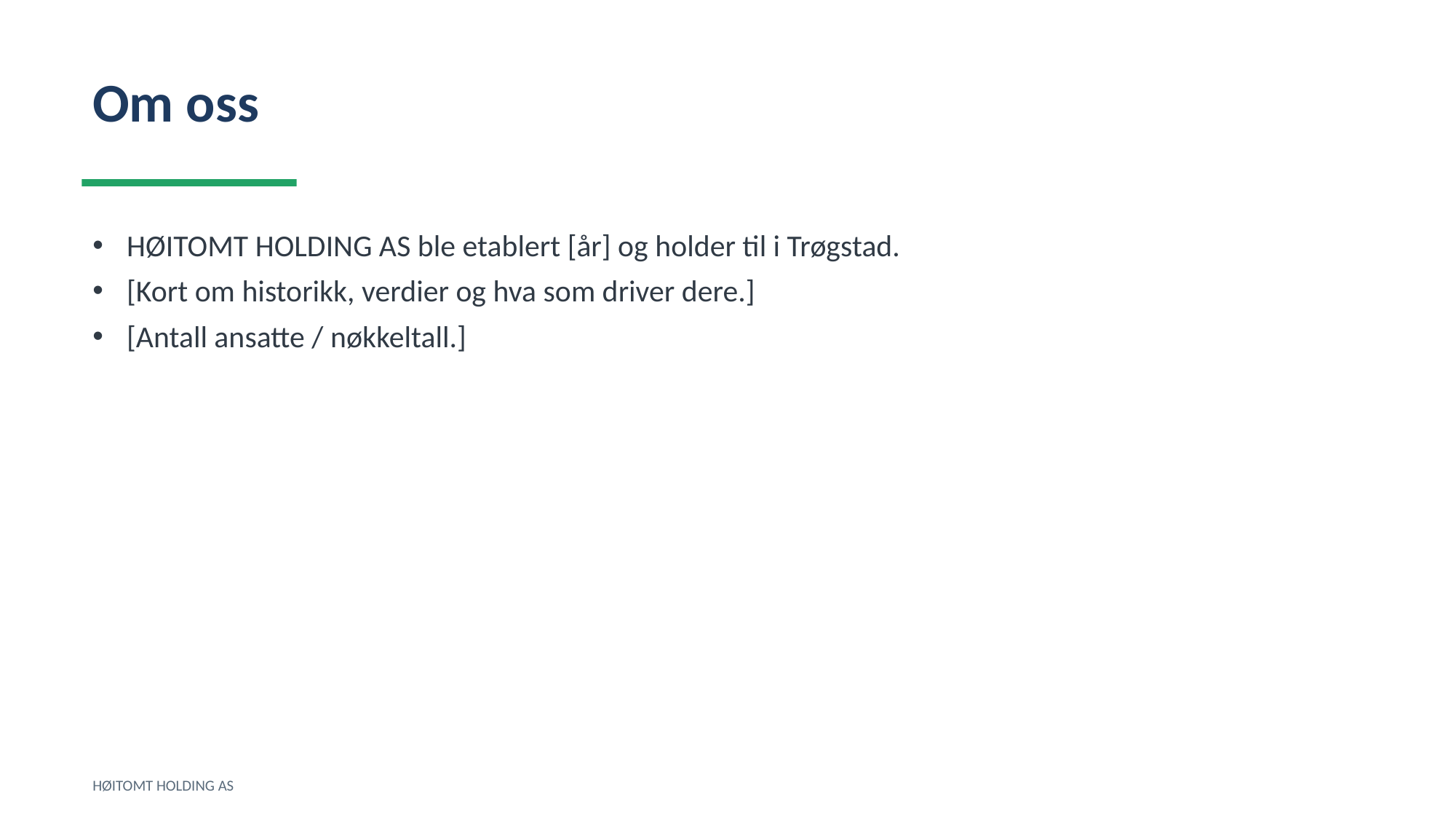

Om oss

HØITOMT HOLDING AS ble etablert [år] og holder til i Trøgstad.
[Kort om historikk, verdier og hva som driver dere.]
[Antall ansatte / nøkkeltall.]
HØITOMT HOLDING AS